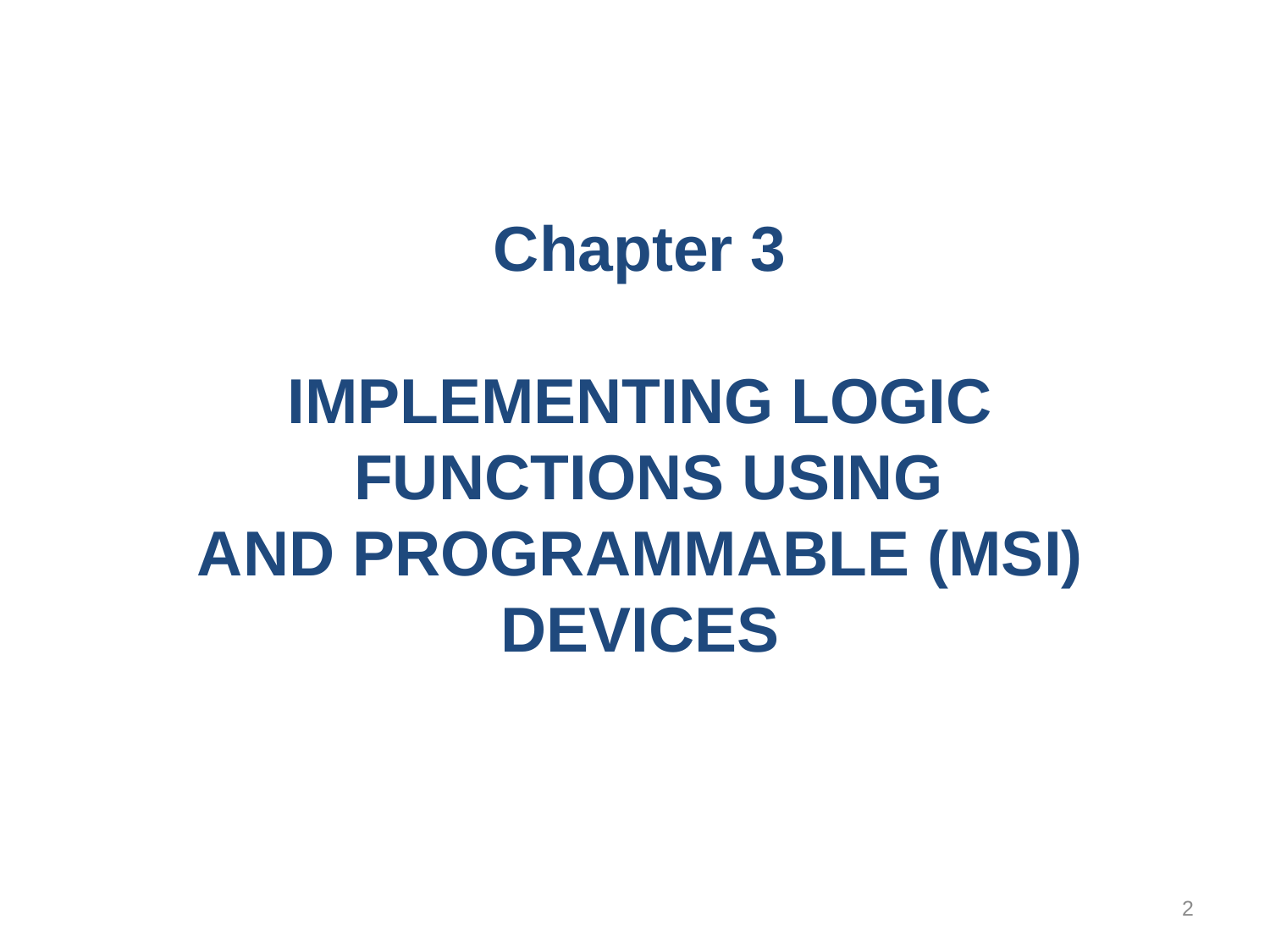

Chapter 3

IMPLEMENTING LOGIC FUNCTIONS USING
(MSI) AND PROGRAMMABLE DEVICES
2